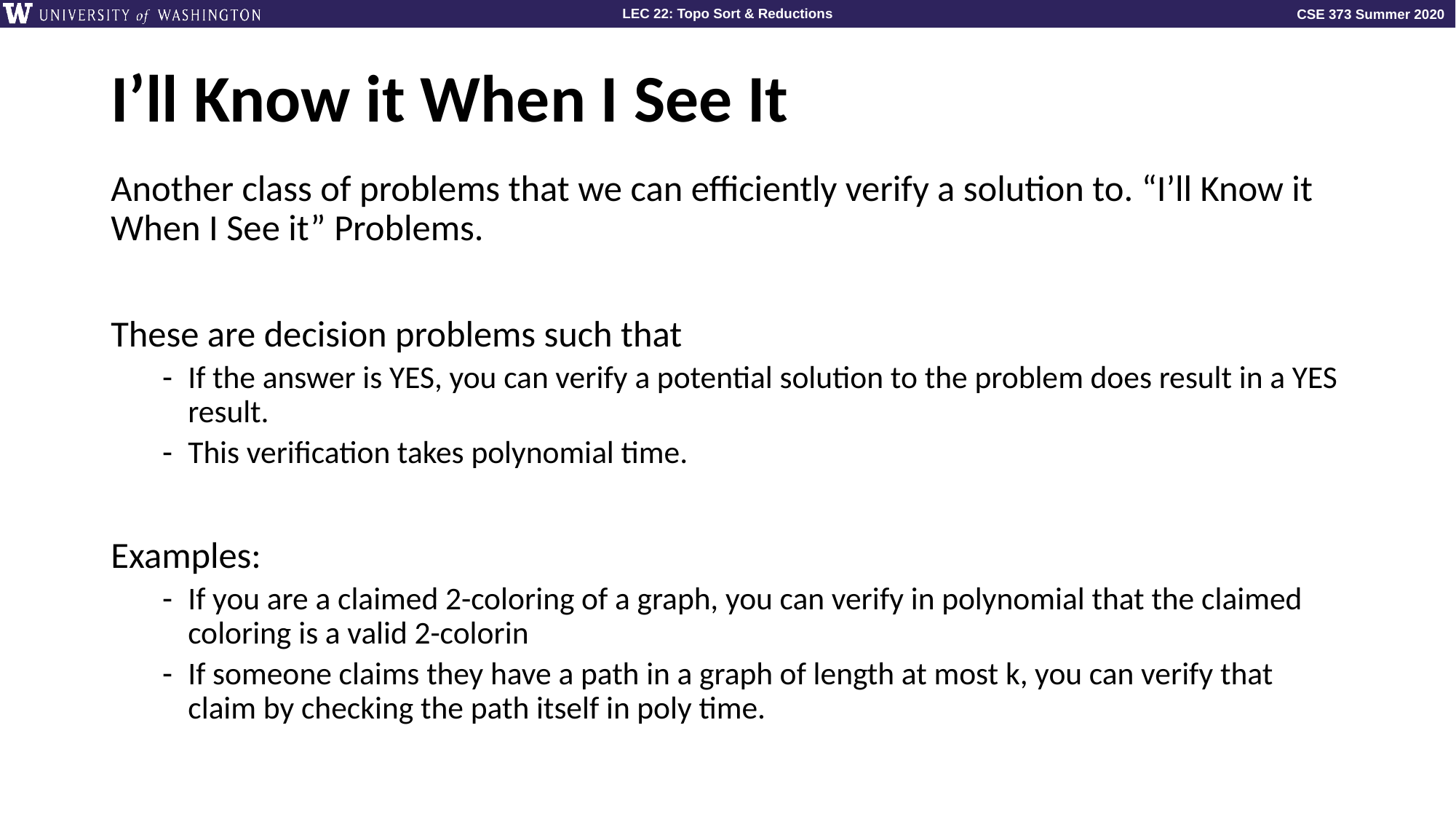

# I’ll Know it When I See It
Another class of problems that we can efficiently verify a solution to. “I’ll Know it When I See it” Problems.

These are decision problems such that
If the answer is YES, you can verify a potential solution to the problem does result in a YES result.
This verification takes polynomial time.

Examples:
If you are a claimed 2-coloring of a graph, you can verify in polynomial that the claimed coloring is a valid 2-colorin
If someone claims they have a path in a graph of length at most k, you can verify that claim by checking the path itself in poly time.